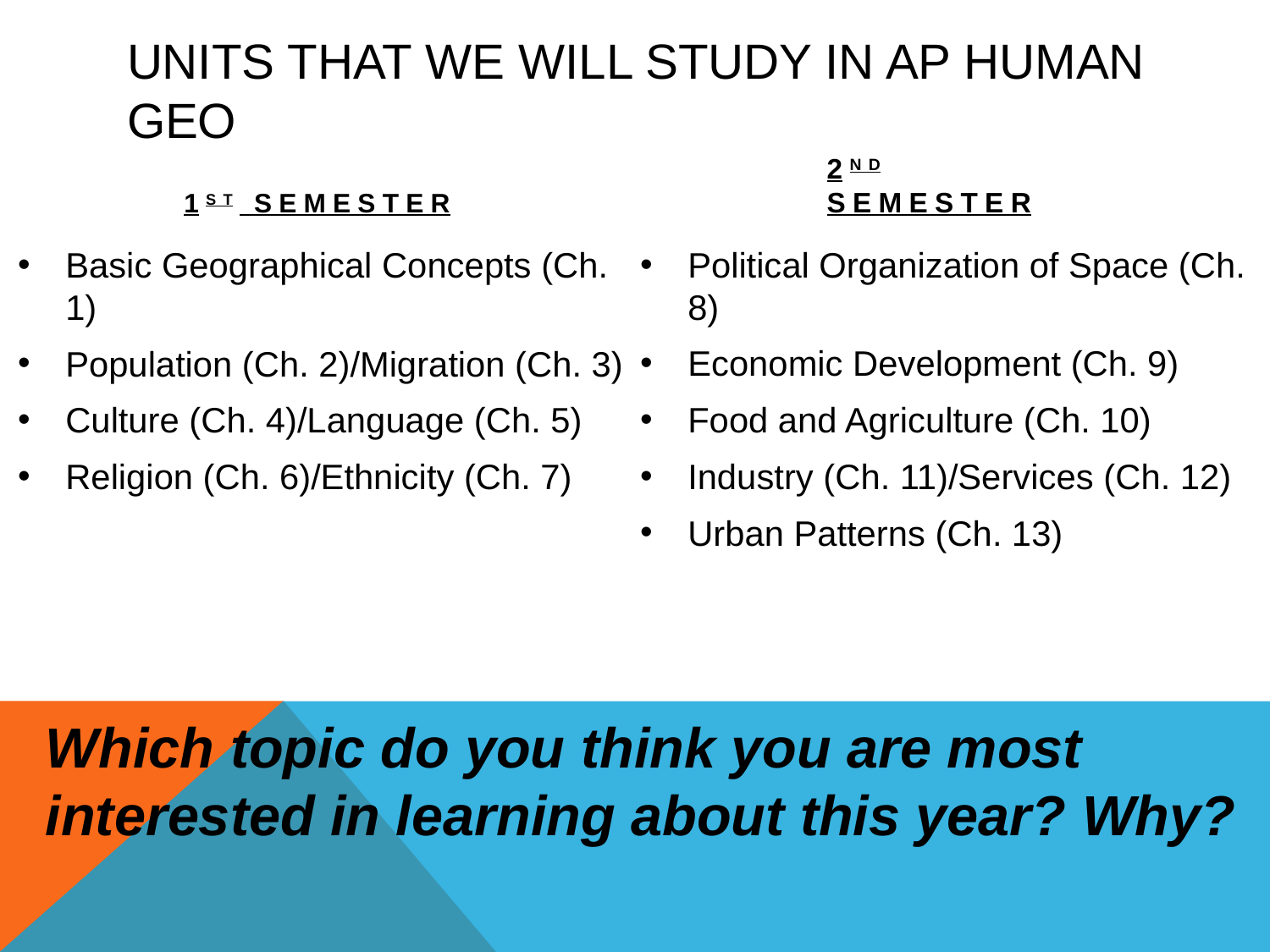

# Units that we will study in AP Human Geo
1st Semester
2nd Semester
Basic Geographical Concepts (Ch. 1)
Population (Ch. 2)/Migration (Ch. 3)
Culture (Ch. 4)/Language (Ch. 5)
Religion (Ch. 6)/Ethnicity (Ch. 7)

Political Organization of Space (Ch. 8)
Economic Development (Ch. 9)
Food and Agriculture (Ch. 10)
Industry (Ch. 11)/Services (Ch. 12)
Urban Patterns (Ch. 13)
Which topic do you think you are most interested in learning about this year? Why?